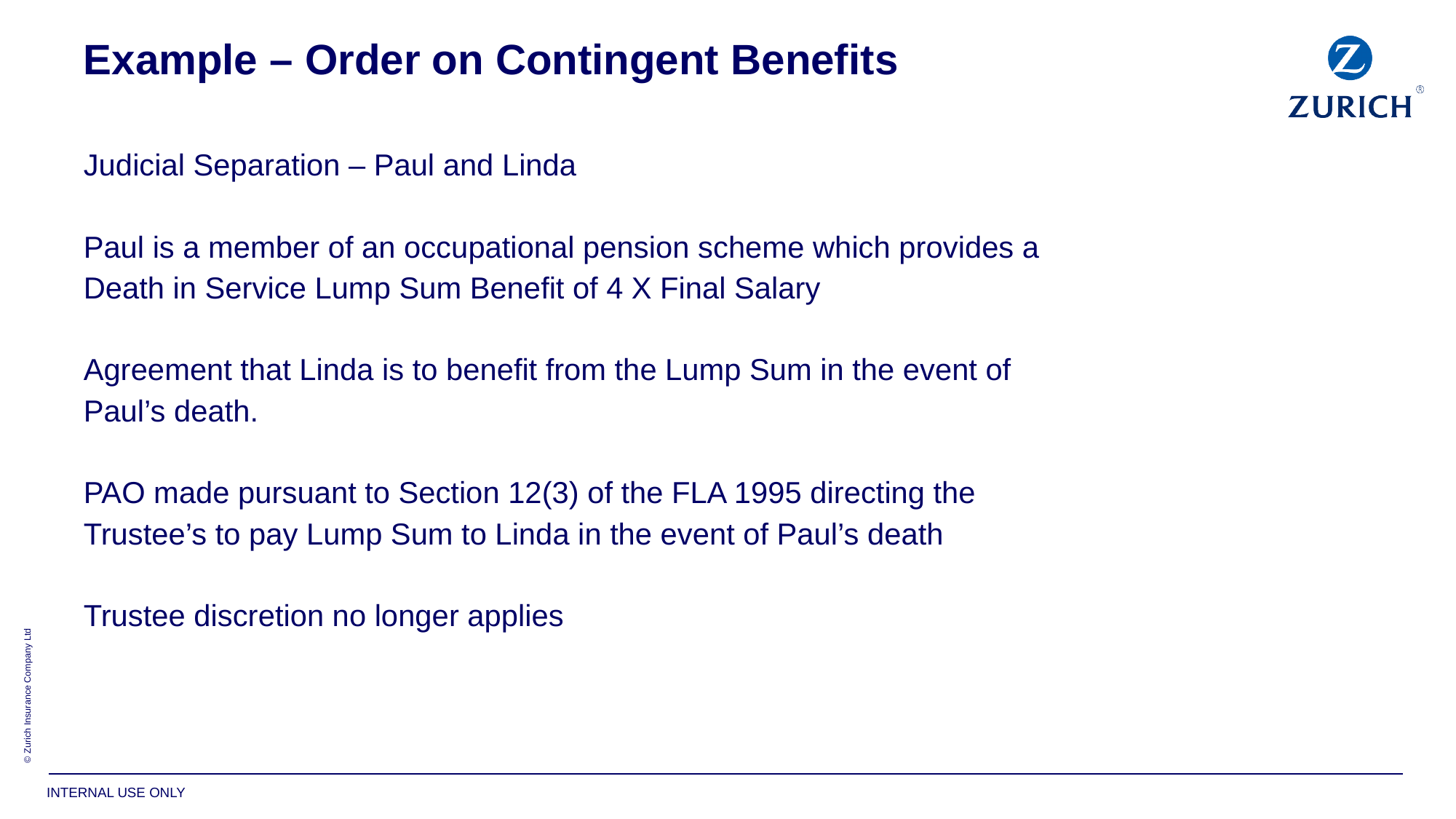

Example – Order on Contingent Benefits
Judicial Separation – Paul and Linda

Paul is a member of an occupational pension scheme which provides a
Death in Service Lump Sum Benefit of 4 X Final Salary

Agreement that Linda is to benefit from the Lump Sum in the event of
Paul’s death.

PAO made pursuant to Section 12(3) of the FLA 1995 directing the
Trustee’s to pay Lump Sum to Linda in the event of Paul’s death

Trustee discretion no longer applies